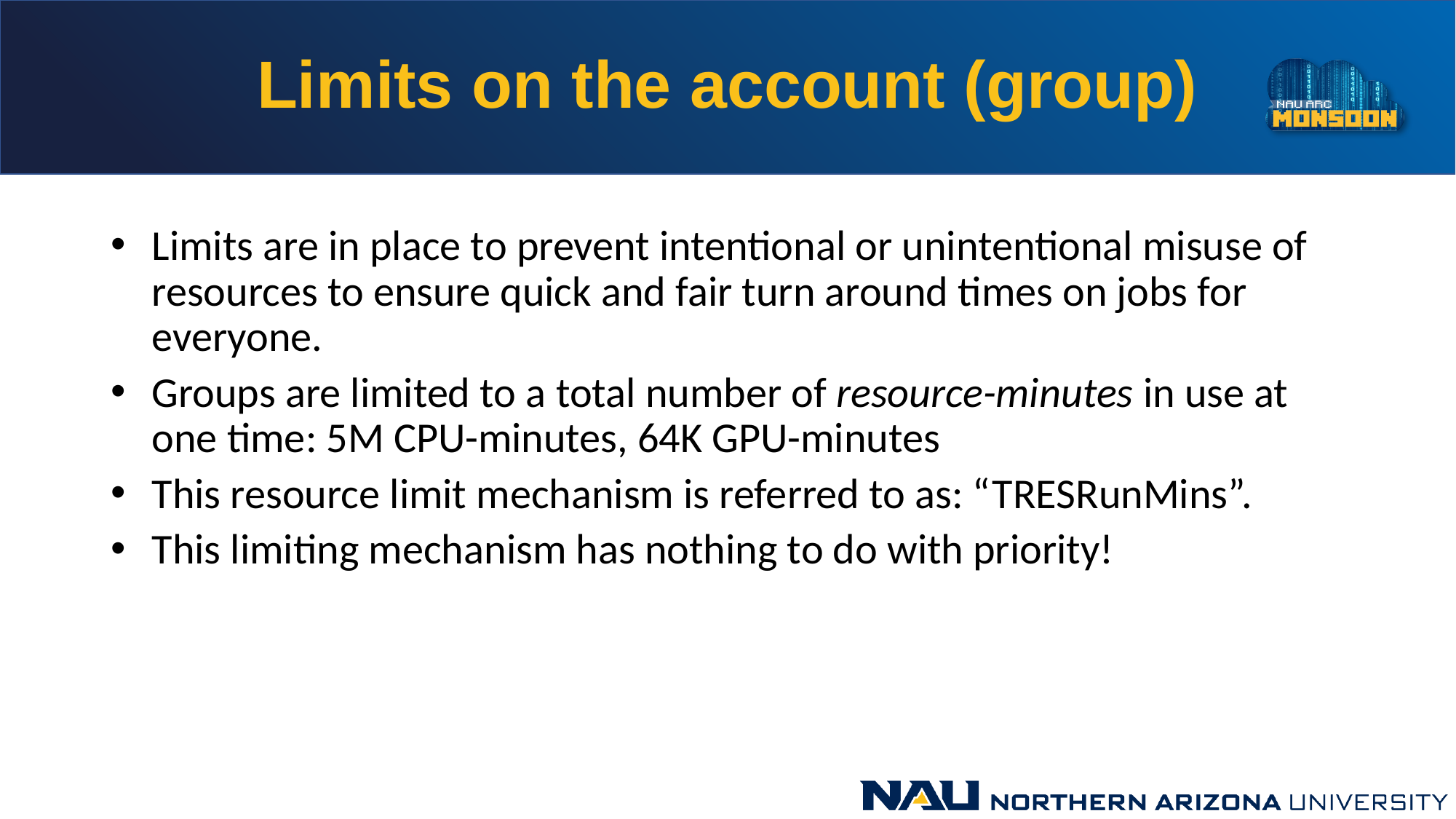

# Limits on the account (group)
Limits are in place to prevent intentional or unintentional misuse of resources to ensure quick and fair turn around times on jobs for everyone.
Groups are limited to a total number of resource-minutes in use at one time: 5M CPU-minutes, 64K GPU-minutes
This resource limit mechanism is referred to as: “TRESRunMins”.
This limiting mechanism has nothing to do with priority!